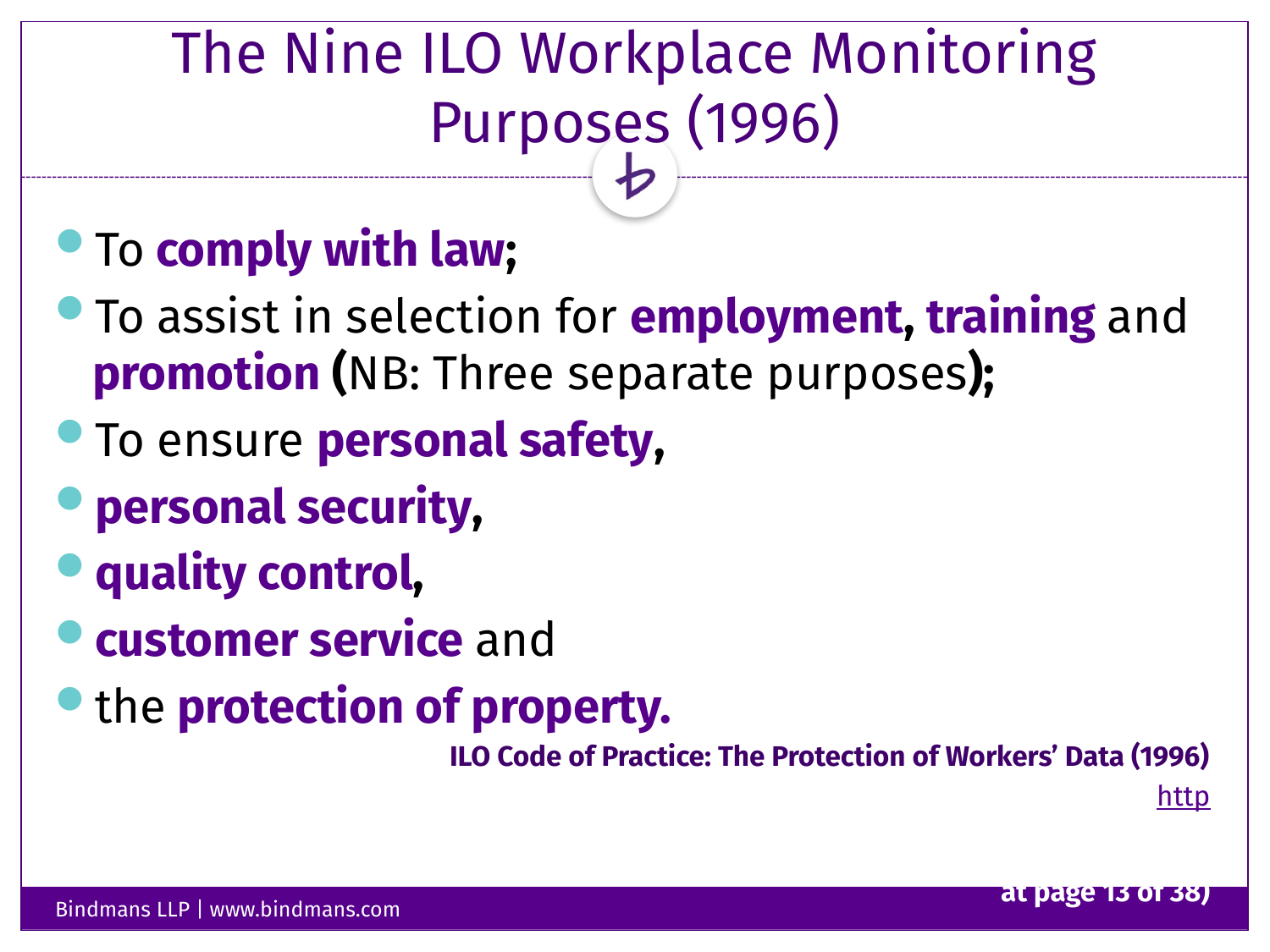

# The Nine ILO Workplace Monitoring Purposes (1996)
To comply with law;
To assist in selection for employment, training and promotion (NB: Three separate purposes);
To ensure personal safety,
personal security,
quality control,
customer service and
the protection of property.
ILO Code of Practice: The Protection of Workers’ Data (1996)
http://www.ilo.org/wcmsp5/groups/public/@ed_protect/@protrav/@safework/documents/normativeinstrument/wcms_107797.pdf at page 13 of 38)
Bindmans LLP | www.bindmans.com